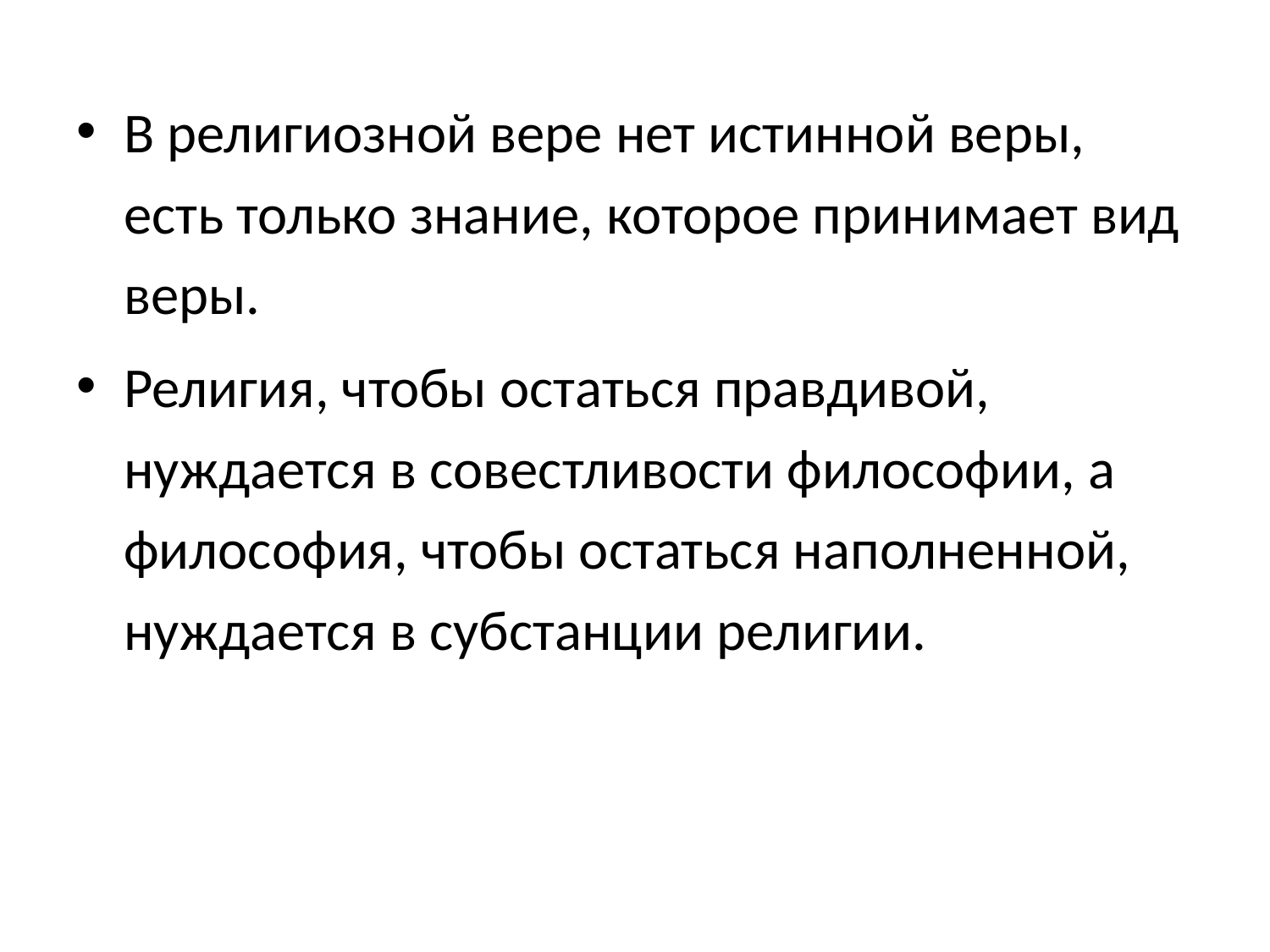

В религиозной вере нет истинной веры, есть только знание, которое принимает вид веры.
Религия, чтобы остаться правдивой, нуждается в совестливости философии, а философия, чтобы остаться наполненной, нуждается в субстанции религии.